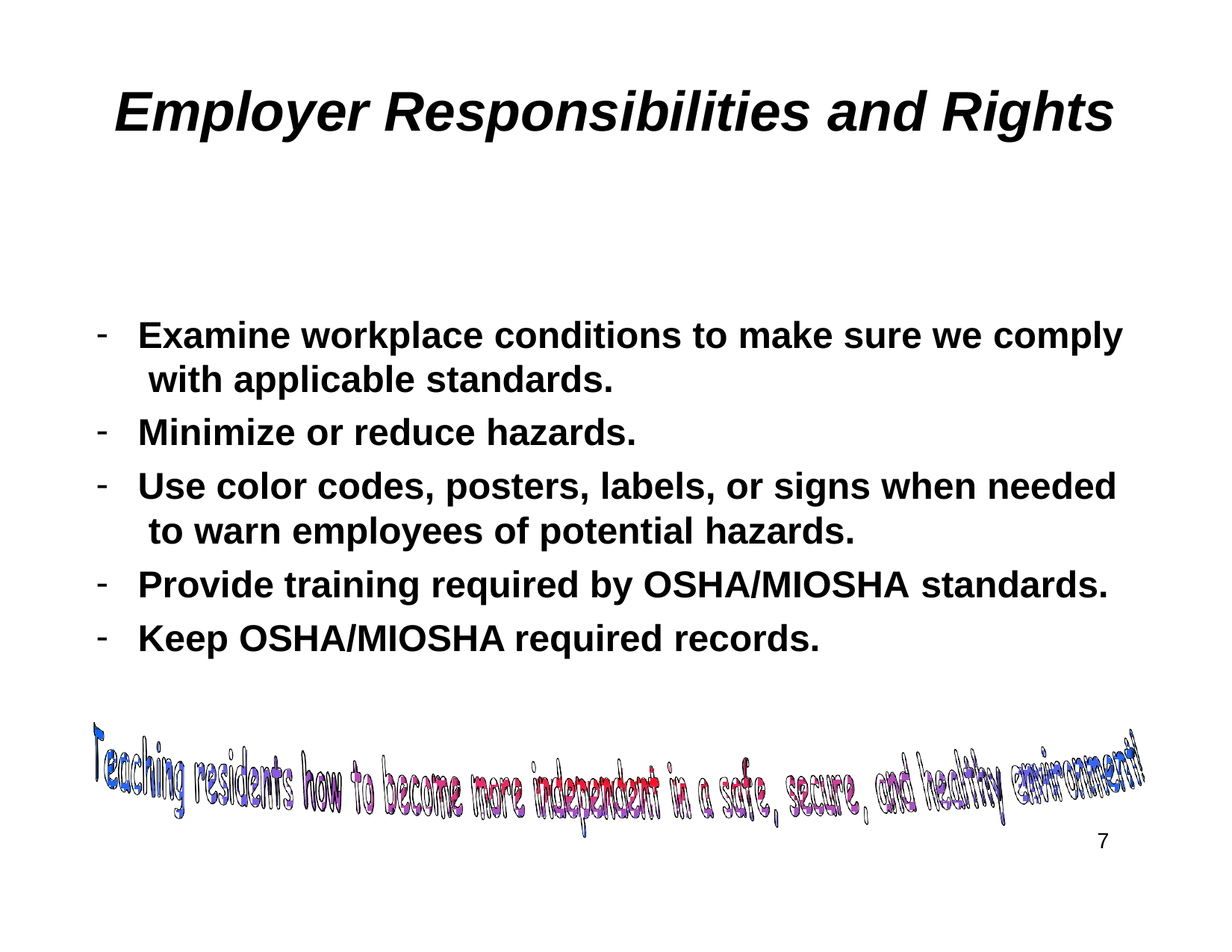

# Employer Responsibilities and Rights
Examine workplace conditions to make sure we comply  with applicable standards.
Minimize or reduce hazards.
Use color codes, posters, labels, or signs when needed  to warn employees of potential hazards.
Provide training required by OSHA/MIOSHA standards.
Keep OSHA/MIOSHA required records.

7